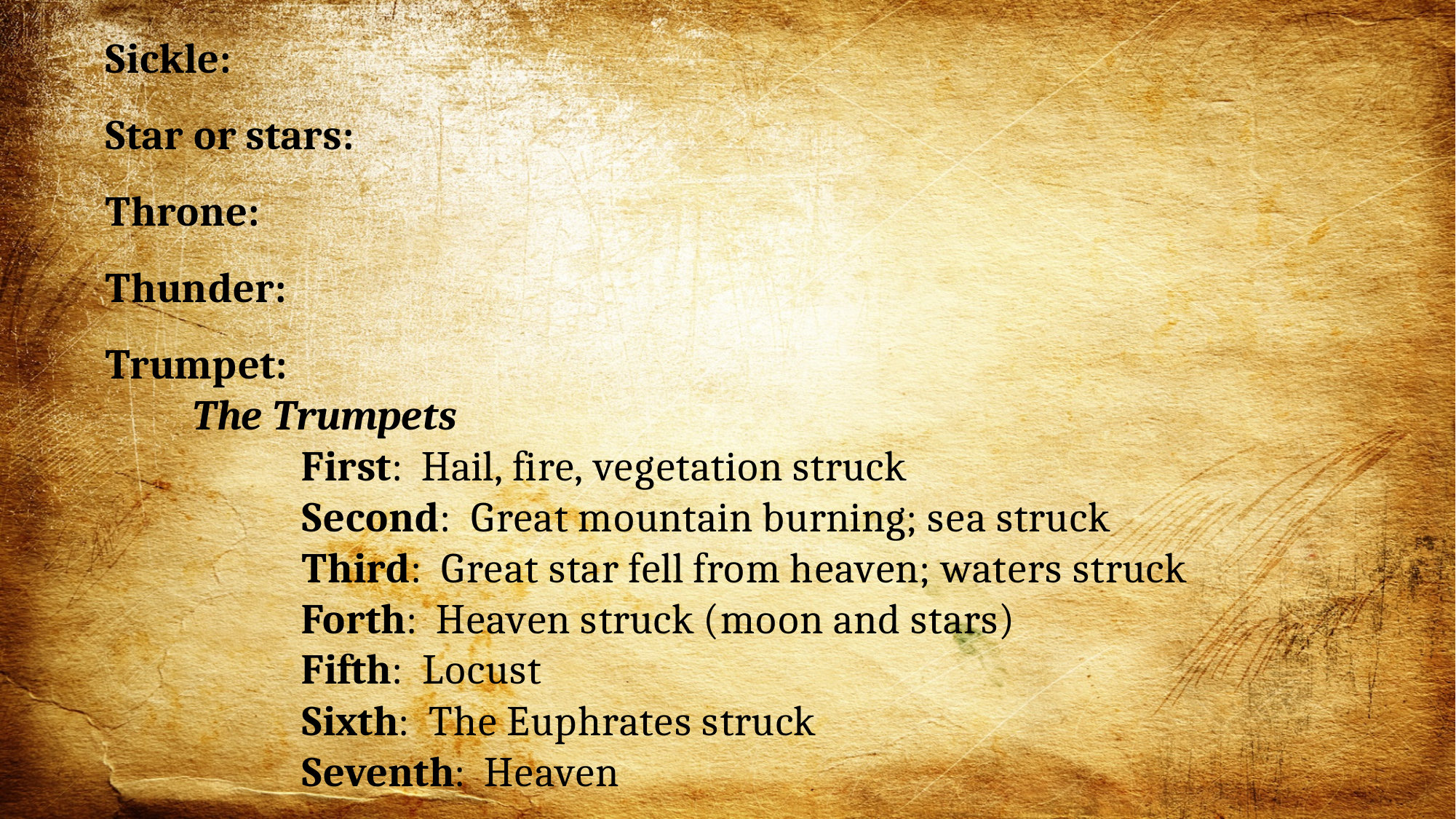

Sickle:

Star or stars:

Throne:

Thunder:

Trumpet:
	The Trumpets
		First:  Hail, fire, vegetation struck
		Second:  Great mountain burning; sea struck
		Third:  Great star fell from heaven; waters struck
		Forth:  Heaven struck (moon and stars)
		Fifth:  Locust
		Sixth:  The Euphrates struck
		Seventh:  Heaven